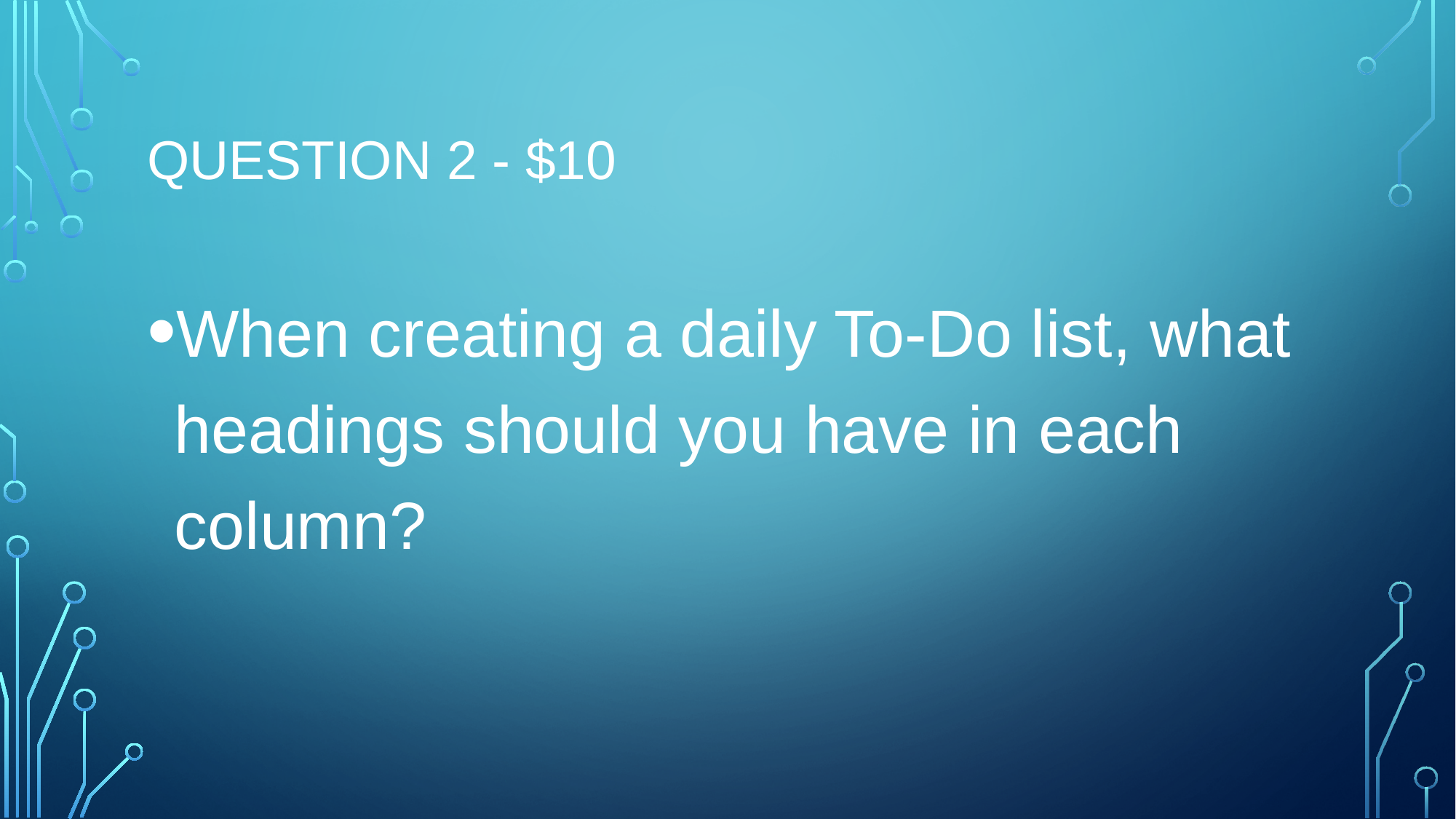

# Question 2 - $10
When creating a daily To-Do list, what headings should you have in each column?